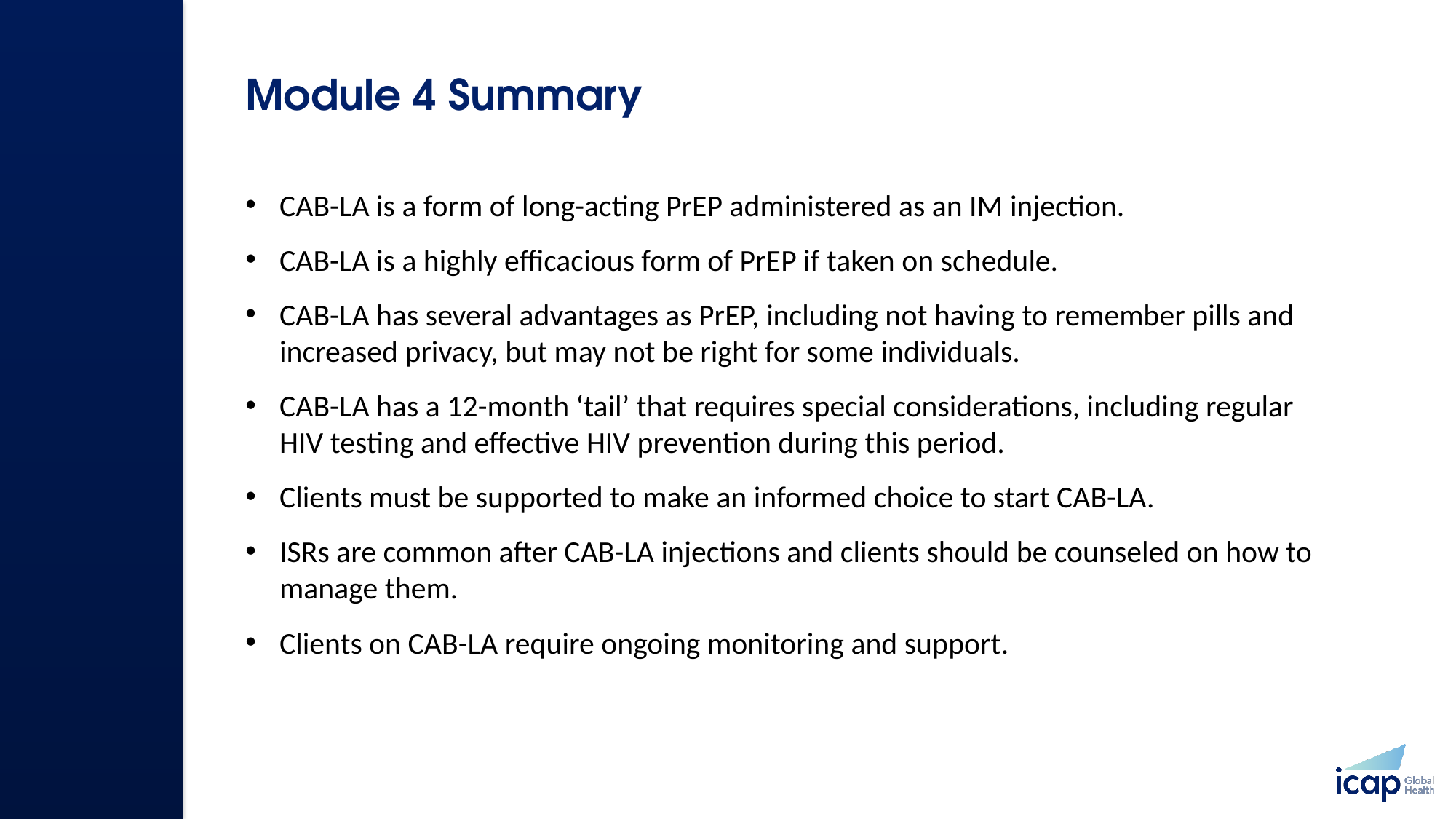

# Module 4 Summary
CAB-LA is a form of long-acting PrEP administered as an IM injection.
CAB-LA is a highly efficacious form of PrEP if taken on schedule.
CAB-LA has several advantages as PrEP, including not having to remember pills and increased privacy, but may not be right for some individuals.
CAB-LA has a 12-month ‘tail’ that requires special considerations, including regular HIV testing and effective HIV prevention during this period.
Clients must be supported to make an informed choice to start CAB-LA.
ISRs are common after CAB-LA injections and clients should be counseled on how to manage them.
Clients on CAB-LA require ongoing monitoring and support.